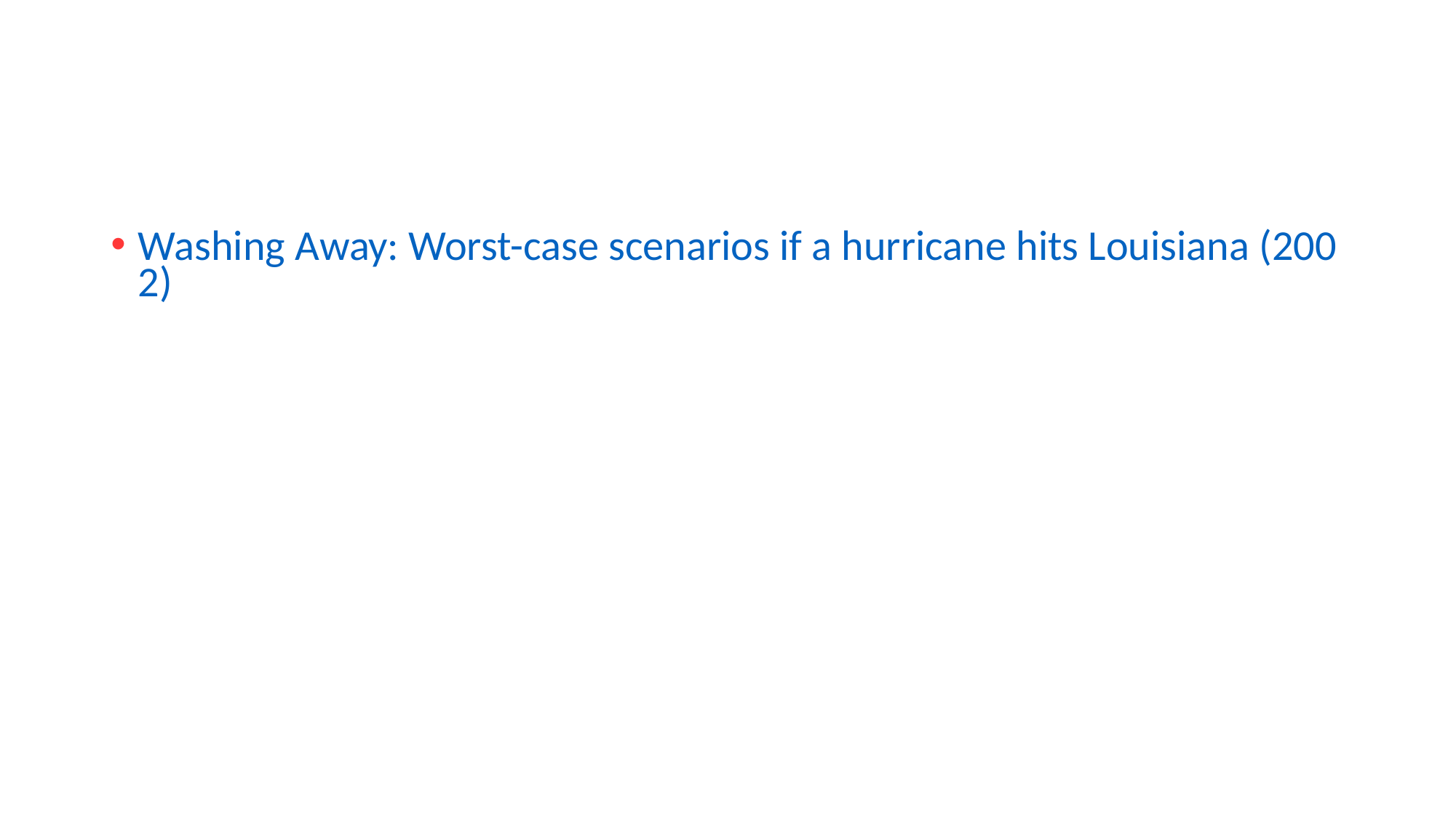

#
Washing Away: Worst-case scenarios if a hurricane hits Louisiana (2002)